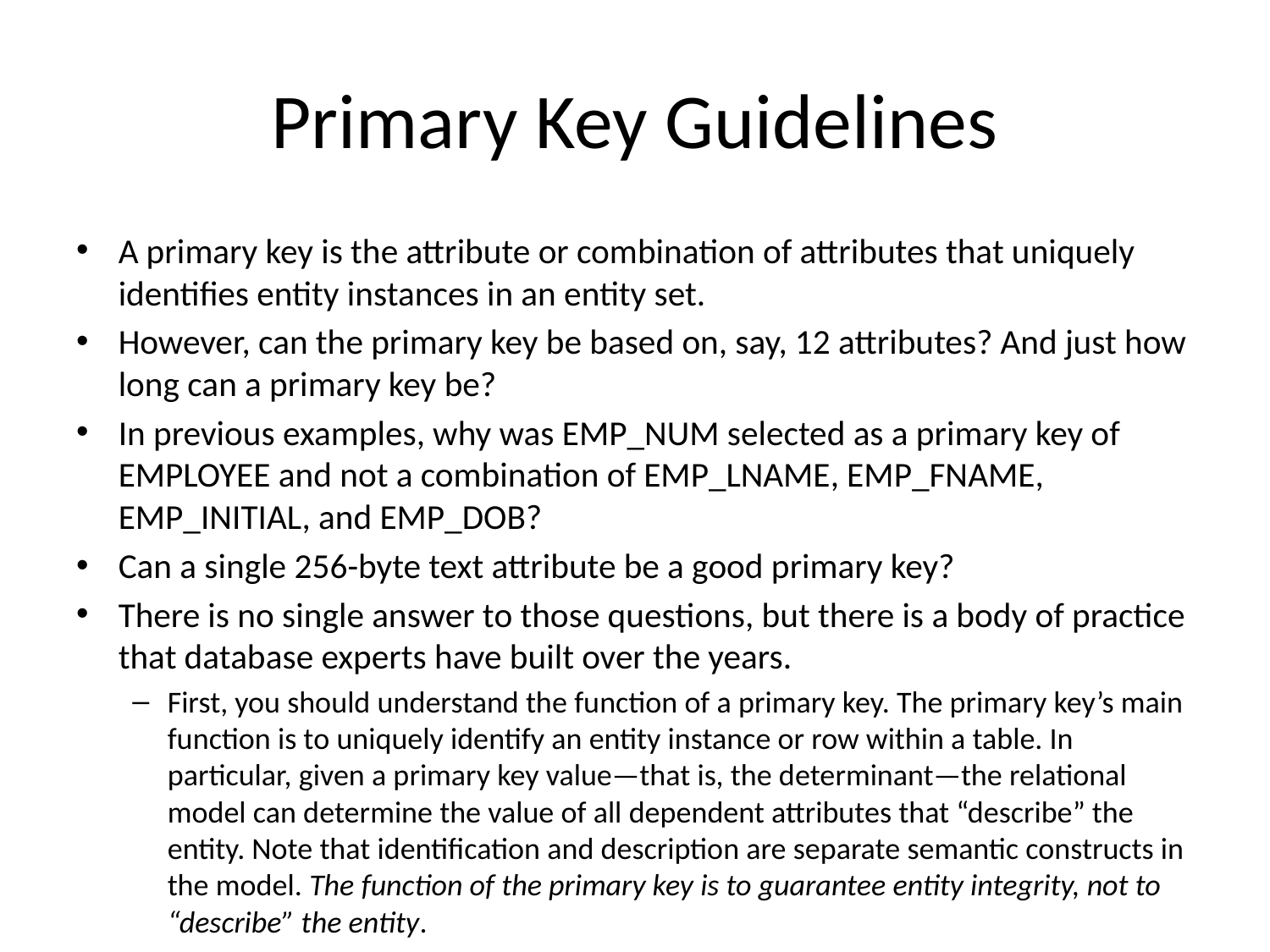

# Primary Key Guidelines
A primary key is the attribute or combination of attributes that uniquely identifies entity instances in an entity set.
However, can the primary key be based on, say, 12 attributes? And just how long can a primary key be?
In previous examples, why was EMP_NUM selected as a primary key of EMPLOYEE and not a combination of EMP_LNAME, EMP_FNAME, EMP_INITIAL, and EMP_DOB?
Can a single 256-byte text attribute be a good primary key?
There is no single answer to those questions, but there is a body of practice that database experts have built over the years.
First, you should understand the function of a primary key. The primary key’s main function is to uniquely identify an entity instance or row within a table. In particular, given a primary key value—that is, the determinant—the relational model can determine the value of all dependent attributes that “describe” the entity. Note that identification and description are separate semantic constructs in the model. The function of the primary key is to guarantee entity integrity, not to “describe” the entity.